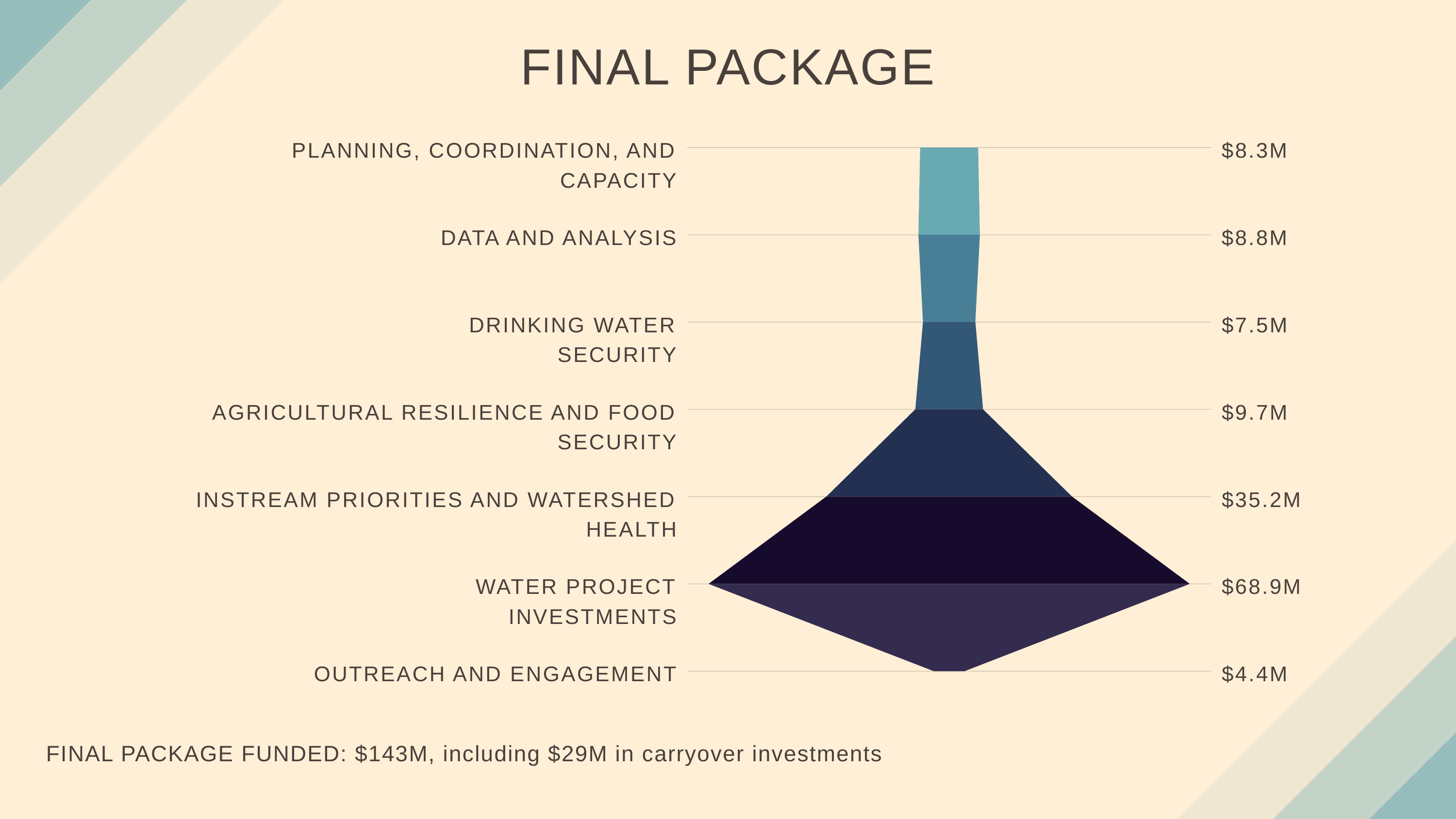

FINAL PACKAGE
PLANNING, COORDINATION, AND CAPACITY
$8.3M

$8.8M
DATA AND ANALYSIS
$7.5M
DRINKING WATER SECURITY
AGRICULTURAL RESILIENCE AND FOOD SECURITY
$9.7M
INSTREAM PRIORITIES AND WATERSHED HEALTH
$35.2M
WATER PROJECT INVESTMENTS
$68.9M
OUTREACH AND ENGAGEMENT
$4.4M

FINAL PACKAGE FUNDED: $143M, including $29M in carryover investments